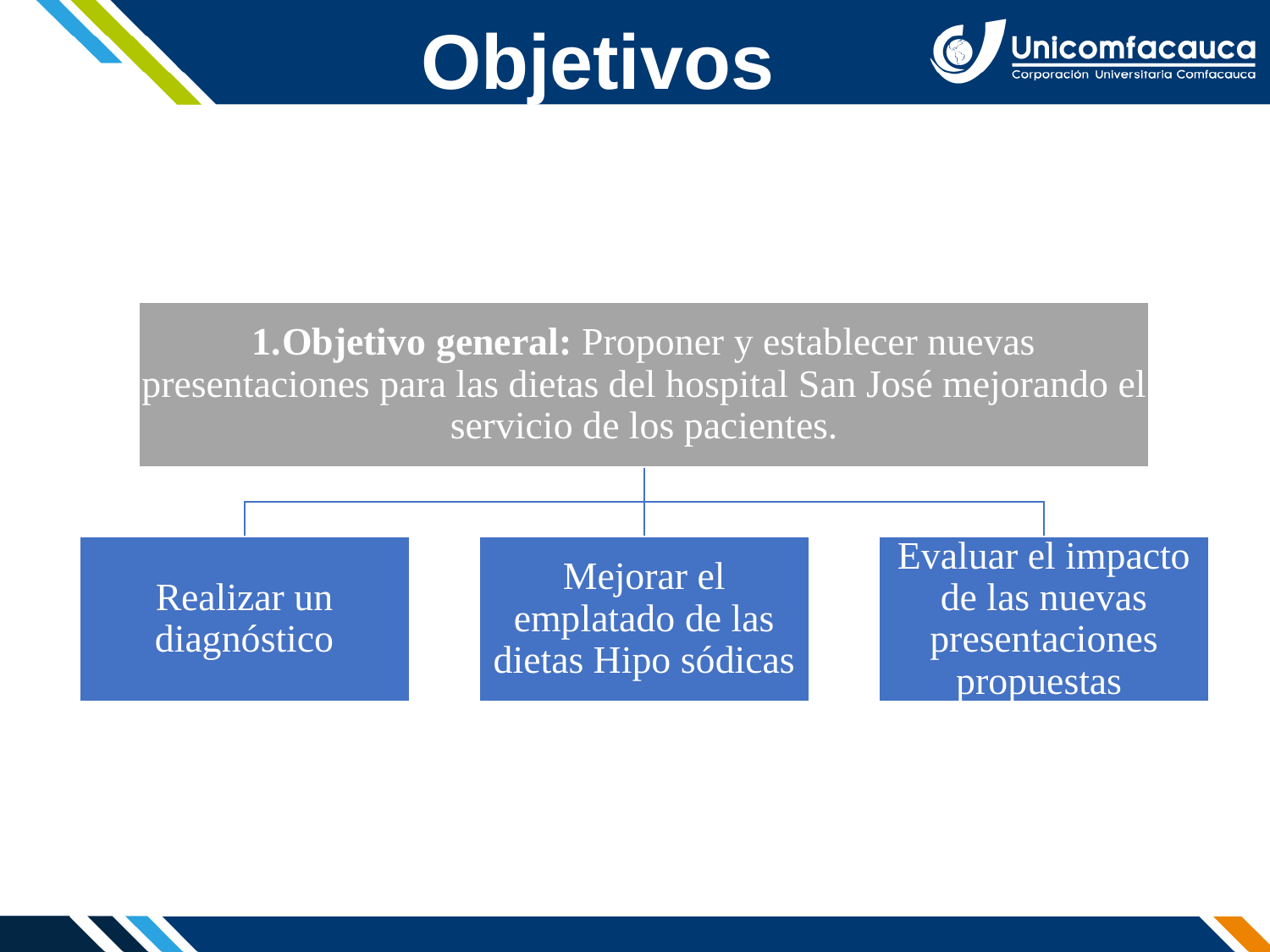

# Objetivos
Objetivo general: Proponer y establecer nuevas presentaciones para las dietas del hospital San José mejorando el servicio de los pacientes.
Realizar un diagnóstico
Mejorar el emplatado de las dietas Hipo sódicas
Evaluar el impacto de las nuevas presentaciones propuestas